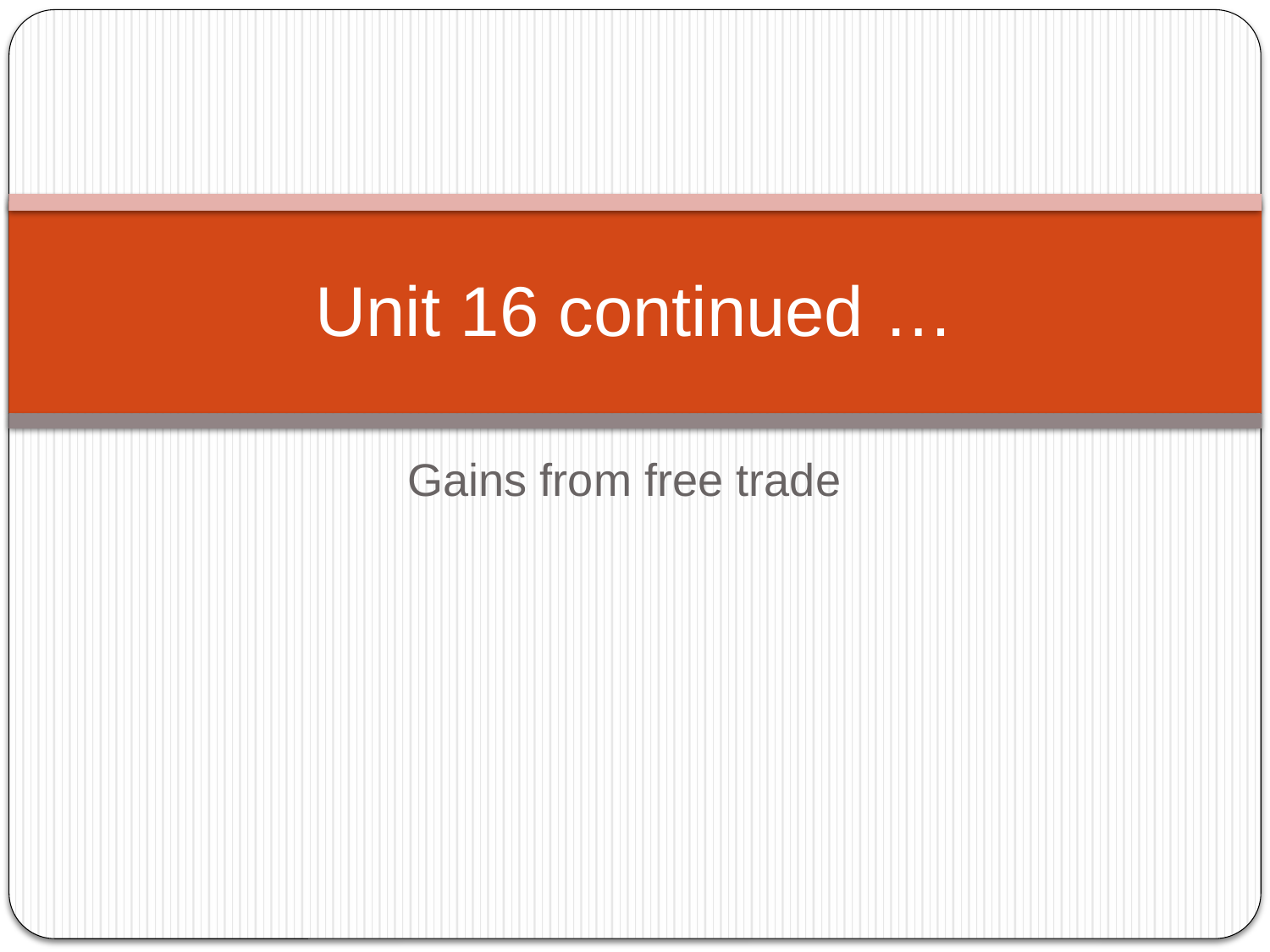

# Unit 16 continued …
Gains from free trade